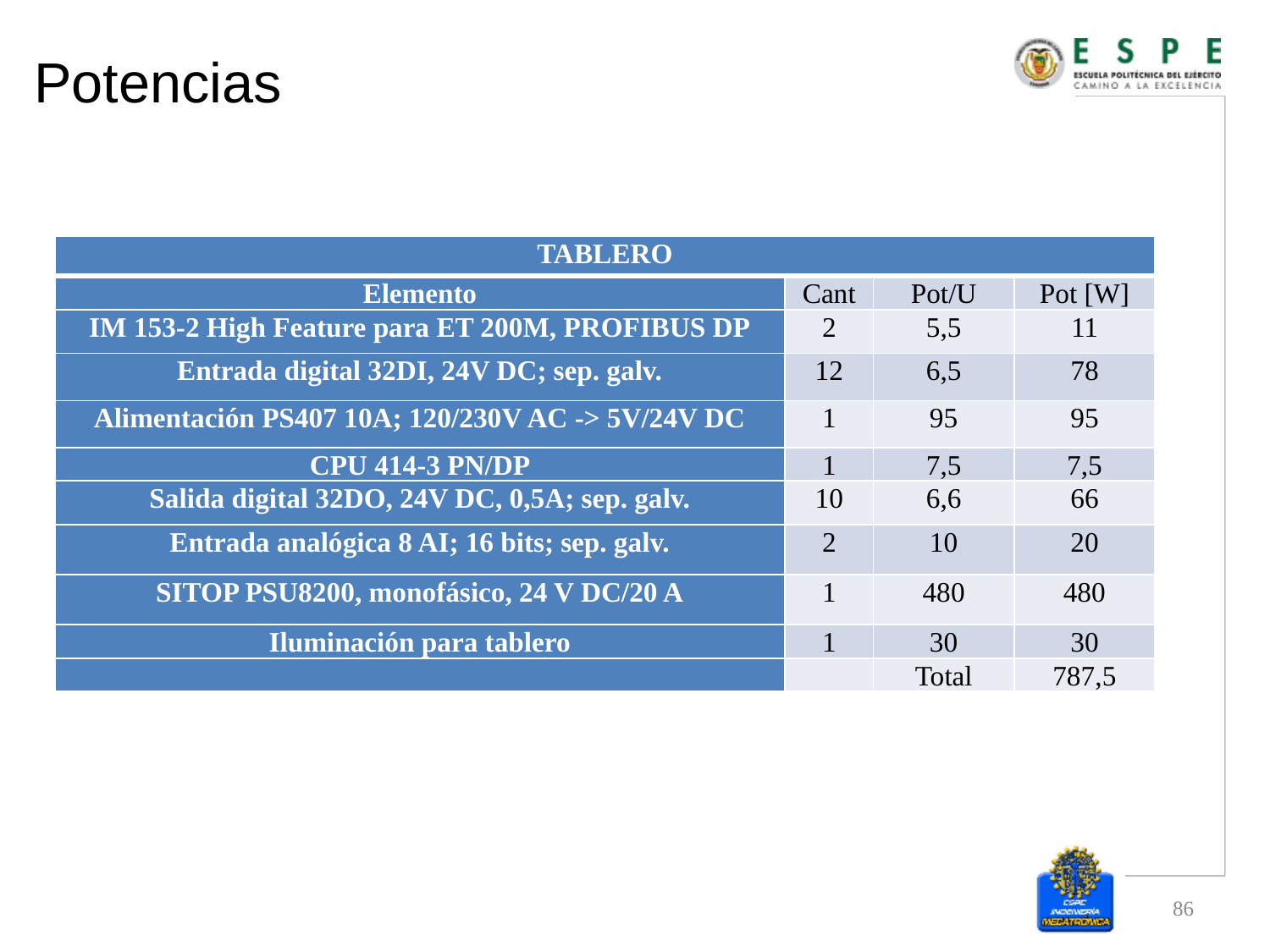

# Potencias
| TABLERO |  |  |  |
| --- | --- | --- | --- |
| Elemento | Cant | Pot/U | Pot [W] |
| IM 153-2 High Feature para ET 200M, PROFIBUS DP | 2 | 5,5 | 11 |
| Entrada digital 32DI, 24V DC; sep. galv. | 12 | 6,5 | 78 |
| Alimentación PS407 10A; 120/230V AC -> 5V/24V DC | 1 | 95 | 95 |
| CPU 414-3 PN/DP | 1 | 7,5 | 7,5 |
| Salida digital 32DO, 24V DC, 0,5A; sep. galv. | 10 | 6,6 | 66 |
| Entrada analógica 8 AI; 16 bits; sep. galv. | 2 | 10 | 20 |
| SITOP PSU8200, monofásico, 24 V DC/20 A | 1 | 480 | 480 |
| Iluminación para tablero | 1 | 30 | 30 |
|  |  | Total | 787,5 |
86